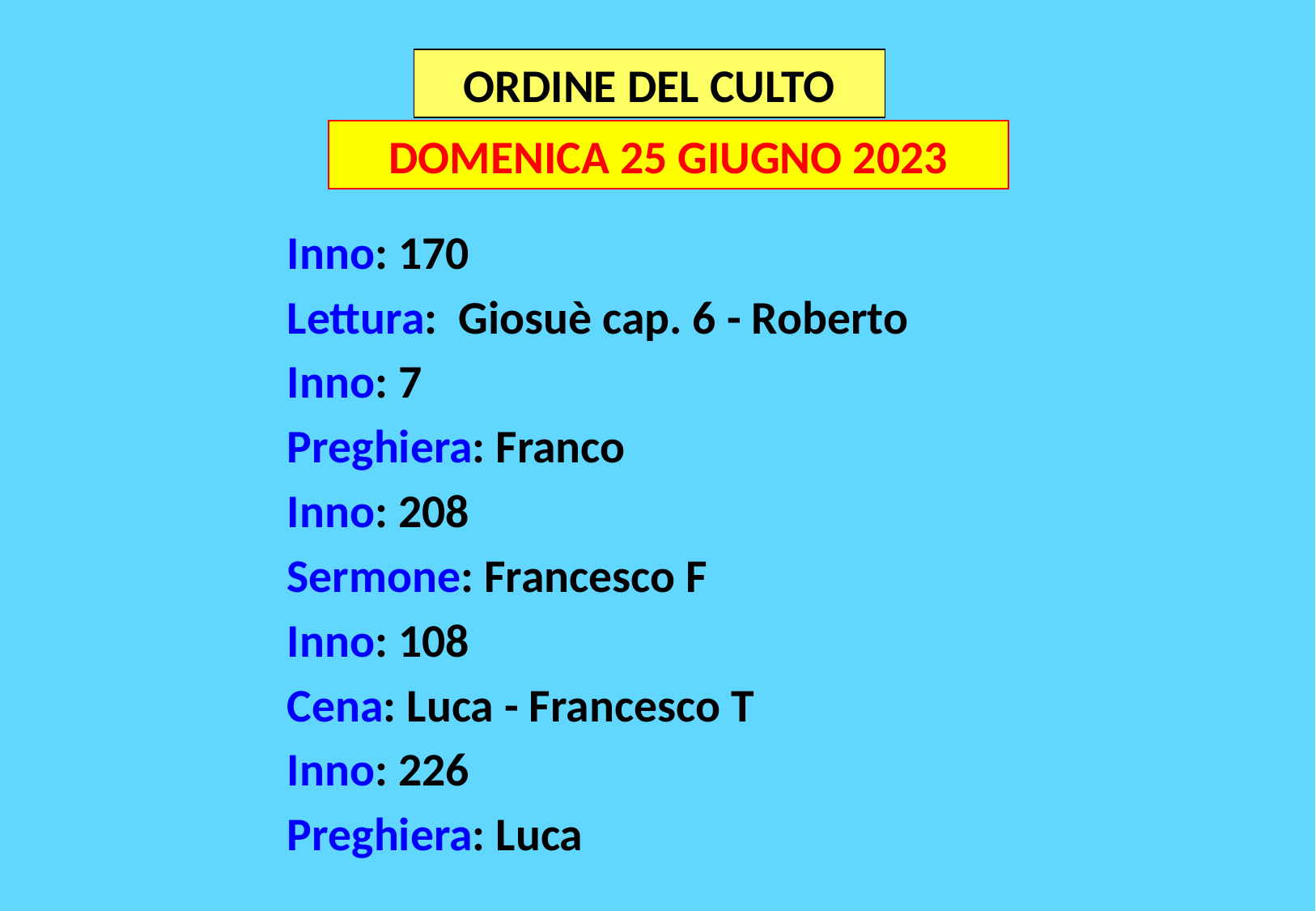

ORDINE DEL CULTO
DOMENICA 25 GIUGNO 2023
Inno: 170
Lettura:  Giosuè cap. 6 - Roberto
Inno: 7
Preghiera: Franco
Inno: 208
Sermone: Francesco F
Inno: 108
Cena: Luca - Francesco T
Inno: 226
Preghiera: Luca